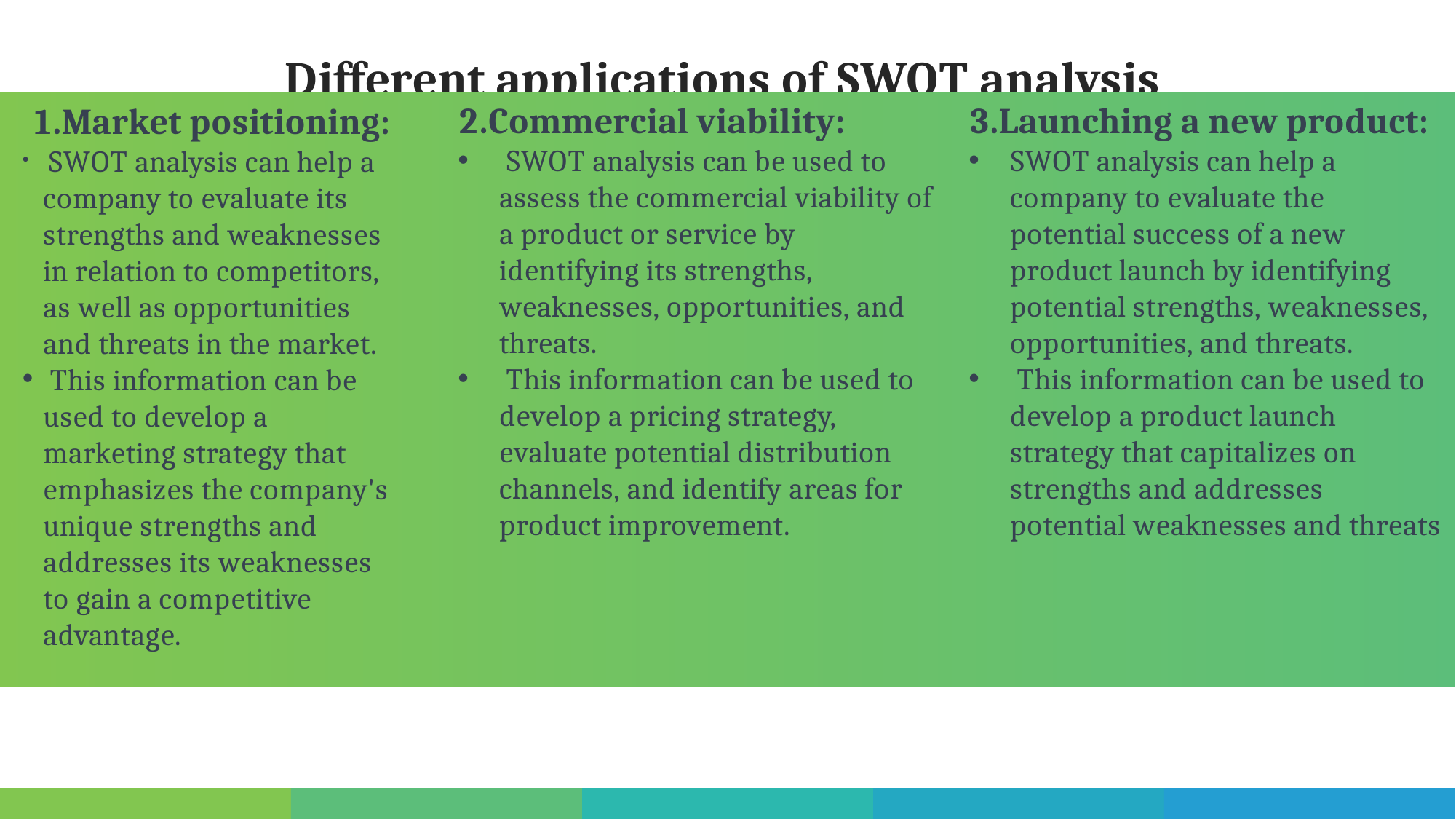

Different applications of SWOT analysis

2.Commercial viability:
 SWOT analysis can be used to assess the commercial viability of a product or service by identifying its strengths, weaknesses, opportunities, and threats.
 This information can be used to develop a pricing strategy, evaluate potential distribution channels, and identify areas for product improvement.

3.Launching a new product:
SWOT analysis can help a company to evaluate the potential success of a new product launch by identifying potential strengths, weaknesses, opportunities, and threats.
 This information can be used to develop a product launch strategy that capitalizes on strengths and addresses potential weaknesses and threats

1.Market positioning:
 SWOT analysis can help a company to evaluate its strengths and weaknesses in relation to competitors, as well as opportunities and threats in the market.
 This information can be used to develop a marketing strategy that emphasizes the company's unique strengths and addresses its weaknesses to gain a competitive advantage.